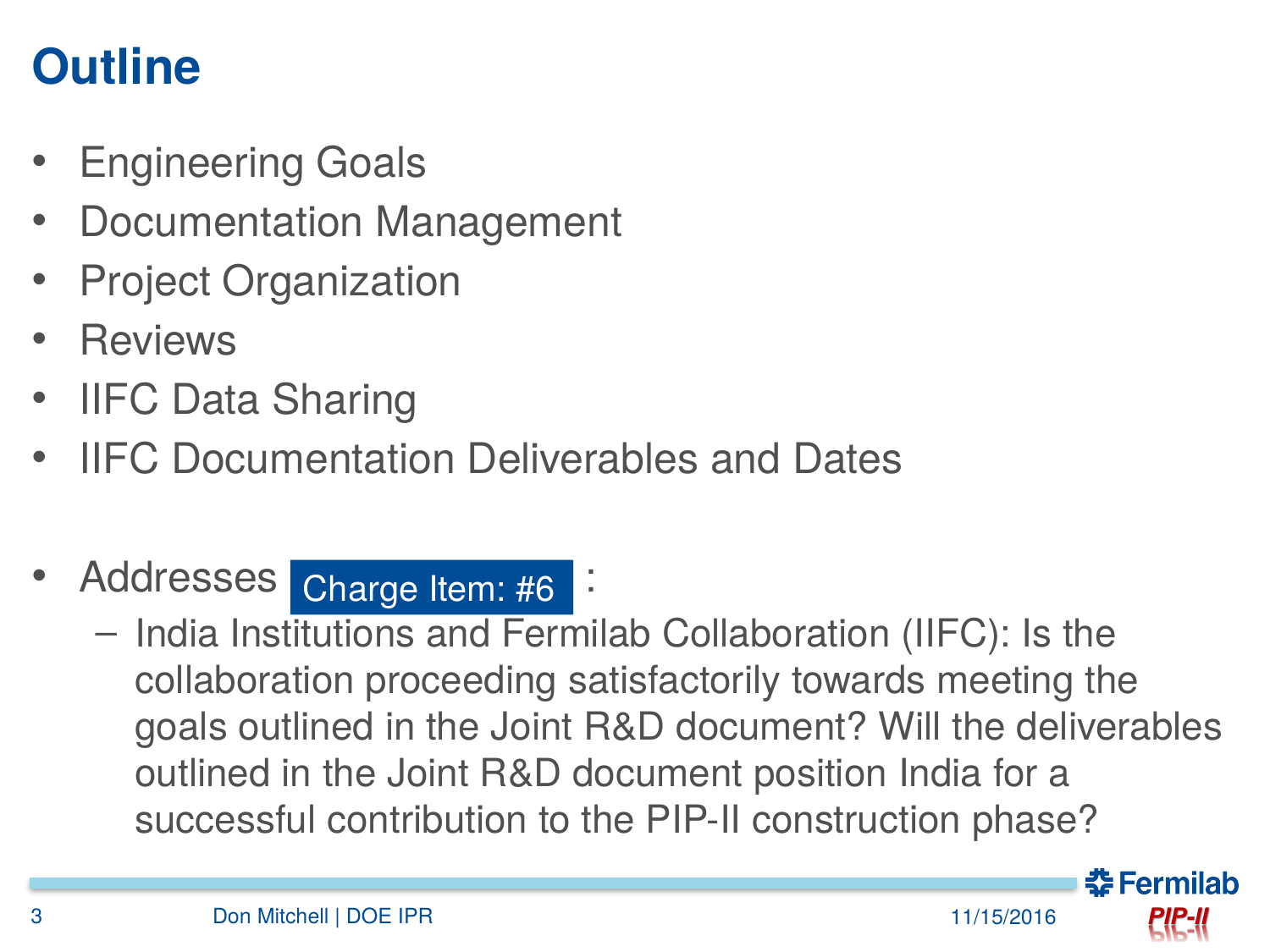

# Outline
Engineering Goals
Documentation Management
Project Organization
Reviews
IIFC Data Sharing
IIFC Documentation Deliverables and Dates

Addresses                          :
India Institutions and Fermilab Collaboration (IIFC): Is the collaboration proceeding satisfactorily towards meeting the goals outlined in the Joint R&D document? Will the deliverables outlined in the Joint R&D document position India for a successful contribution to the PIP-II construction phase?

Charge Item: #6
3
Don Mitchell | DOE IPR
11/15/2016